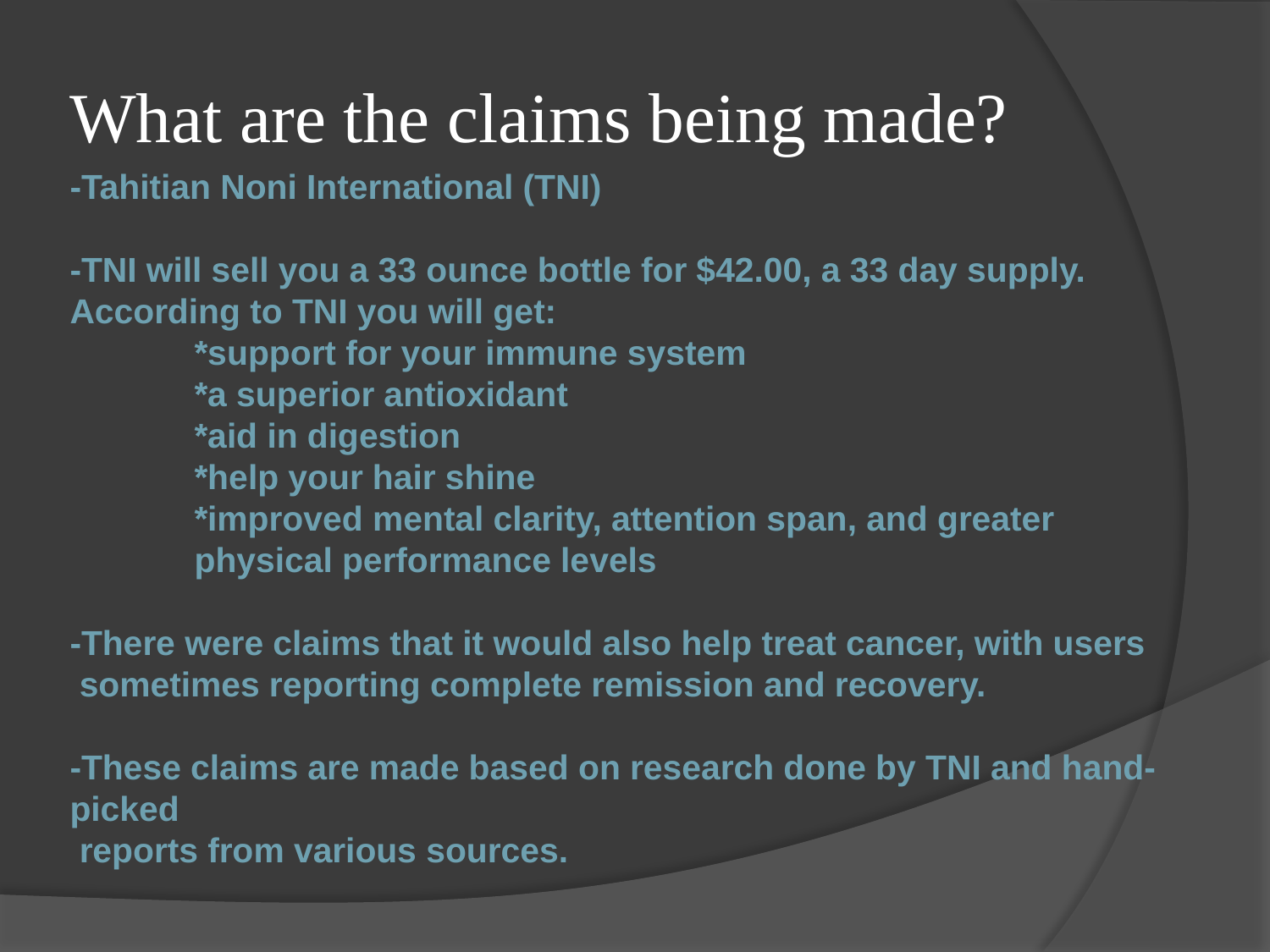

What are the claims being made?
# -Tahitian Noni International (TNI) -TNI will sell you a 33 ounce bottle for $42.00, a 33 day supply.  According to TNI you will get: *support for your immune system *a superior antioxidant *aid in digestion *help your hair shine *improved mental clarity, attention span, and greater physical performance levels -There were claims that it would also help treat cancer, with users sometimes reporting complete remission and recovery. -These claims are made based on research done by TNI and hand-picked reports from various sources.